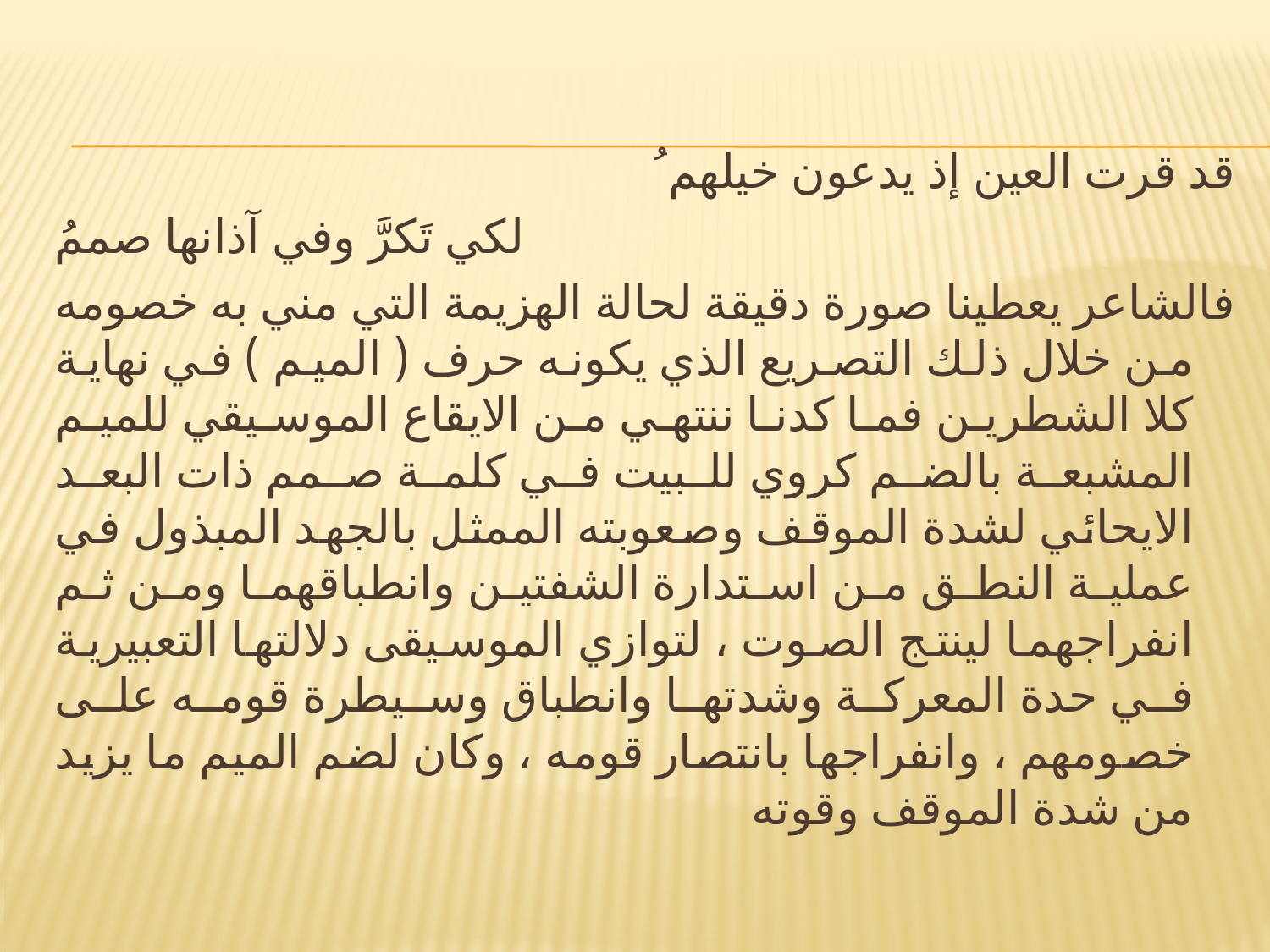

#

قد قرت العين إذ يدعون خيلهم ُ
لكي تَكرَّ وفي آذانها صممُ
فالشاعر يعطينا صورة دقيقة لحالة الهزيمة التي مني به خصومه من خلال ذلك التصريع الذي يكونه حرف ( الميم ) في نهاية كلا الشطرين فما كدنا ننتهي من الايقاع الموسيقي للميم المشبعة بالضم كروي للبيت في كلمة صمم ذات البعد الايحائي لشدة الموقف وصعوبته الممثل بالجهد المبذول في عملية النطق من استدارة الشفتين وانطباقهما ومن ثم انفراجهما لينتج الصوت ، لتوازي الموسيقى دلالتها التعبيرية في حدة المعركة وشدتها وانطباق وسيطرة قومه على خصومهم ، وانفراجها بانتصار قومه ، وكان لضم الميم ما يزيد من شدة الموقف وقوته